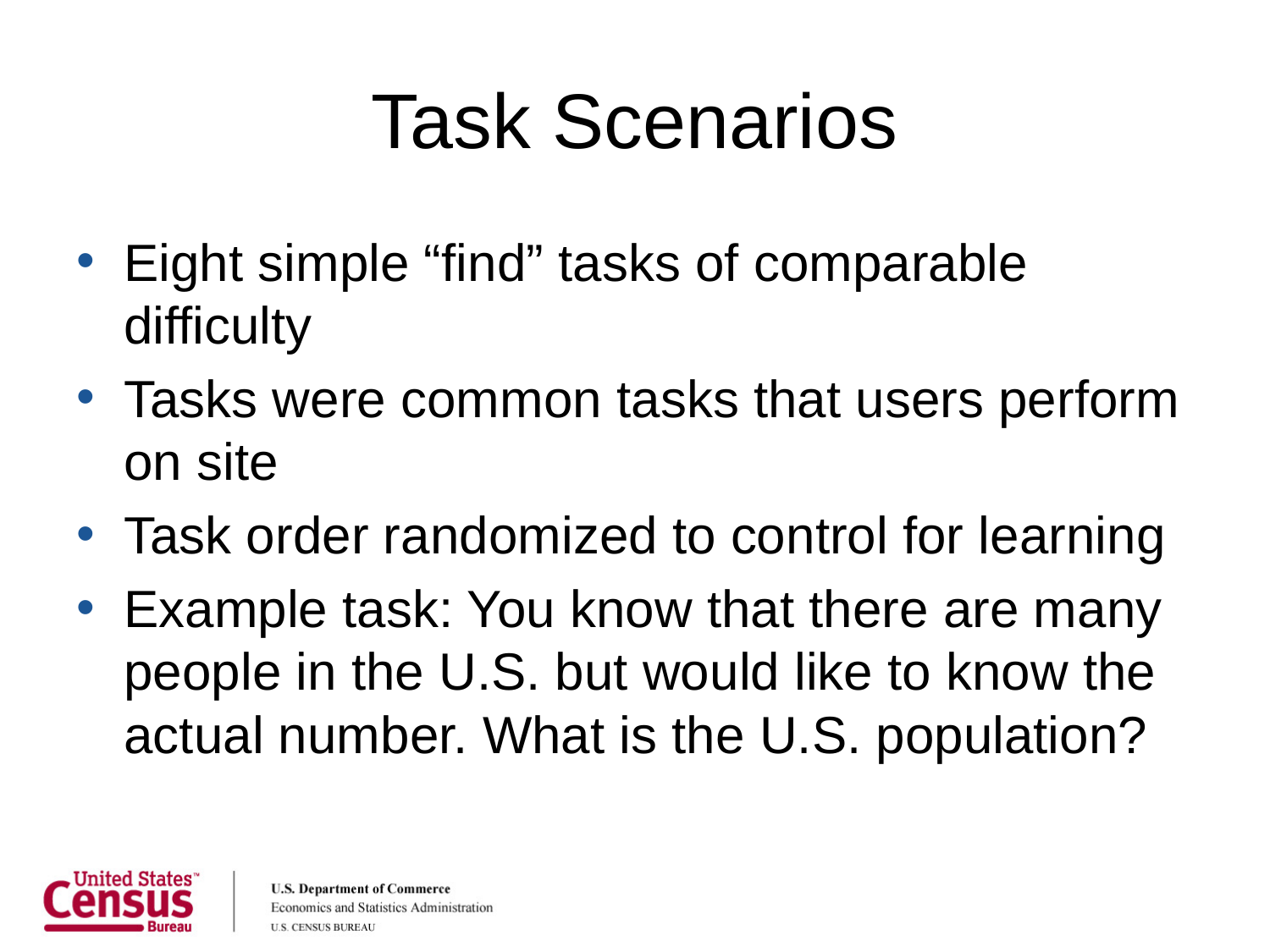

# Task Scenarios
Eight simple “find” tasks of comparable difficulty
Tasks were common tasks that users perform on site
Task order randomized to control for learning
Example task: You know that there are many people in the U.S. but would like to know the actual number. What is the U.S. population?